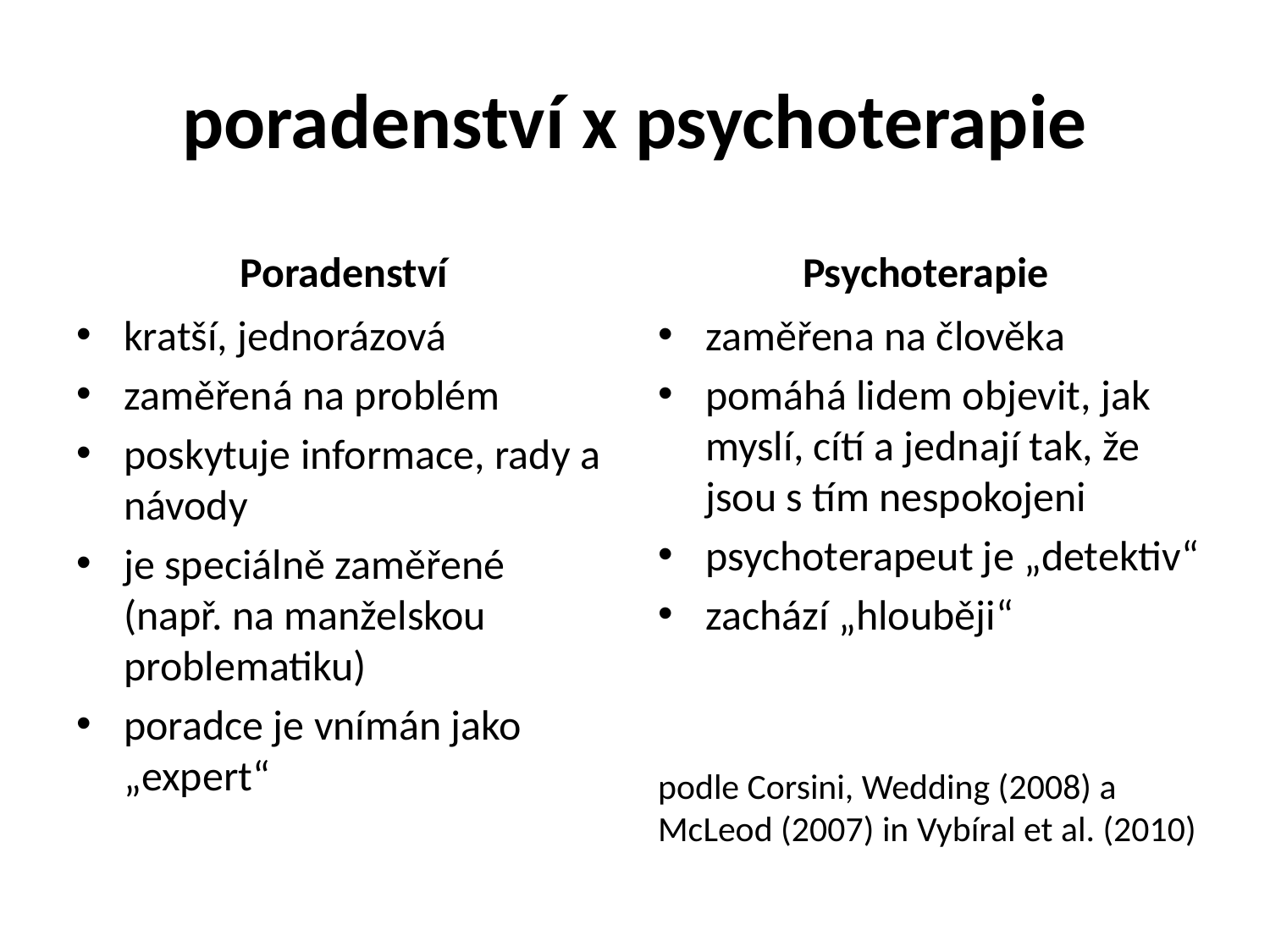

# poradenství x psychoterapie
Poradenství
Psychoterapie
kratší, jednorázová
zaměřená na problém
poskytuje informace, rady a návody
je speciálně zaměřené (např. na manželskou problematiku)
poradce je vnímán jako „expert“
zaměřena na člověka
pomáhá lidem objevit, jak myslí, cítí a jednají tak, že jsou s tím nespokojeni
psychoterapeut je „detektiv“
zachází „hlouběji“

podle Corsini, Wedding (2008) a McLeod (2007) in Vybíral et al. (2010)